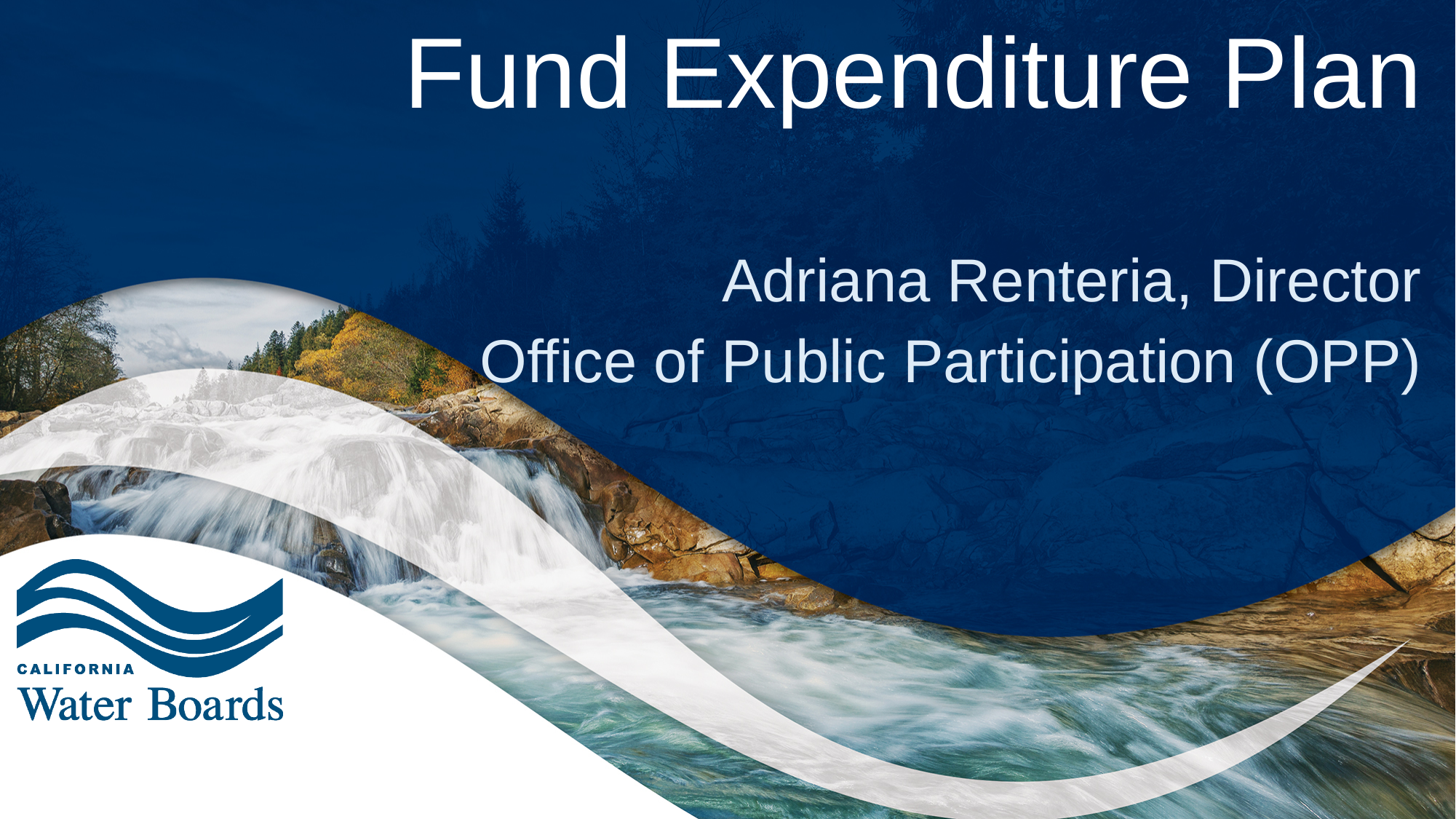

# Fund Expenditure Plan
Adriana Renteria, Director
Office of Public Participation (OPP)